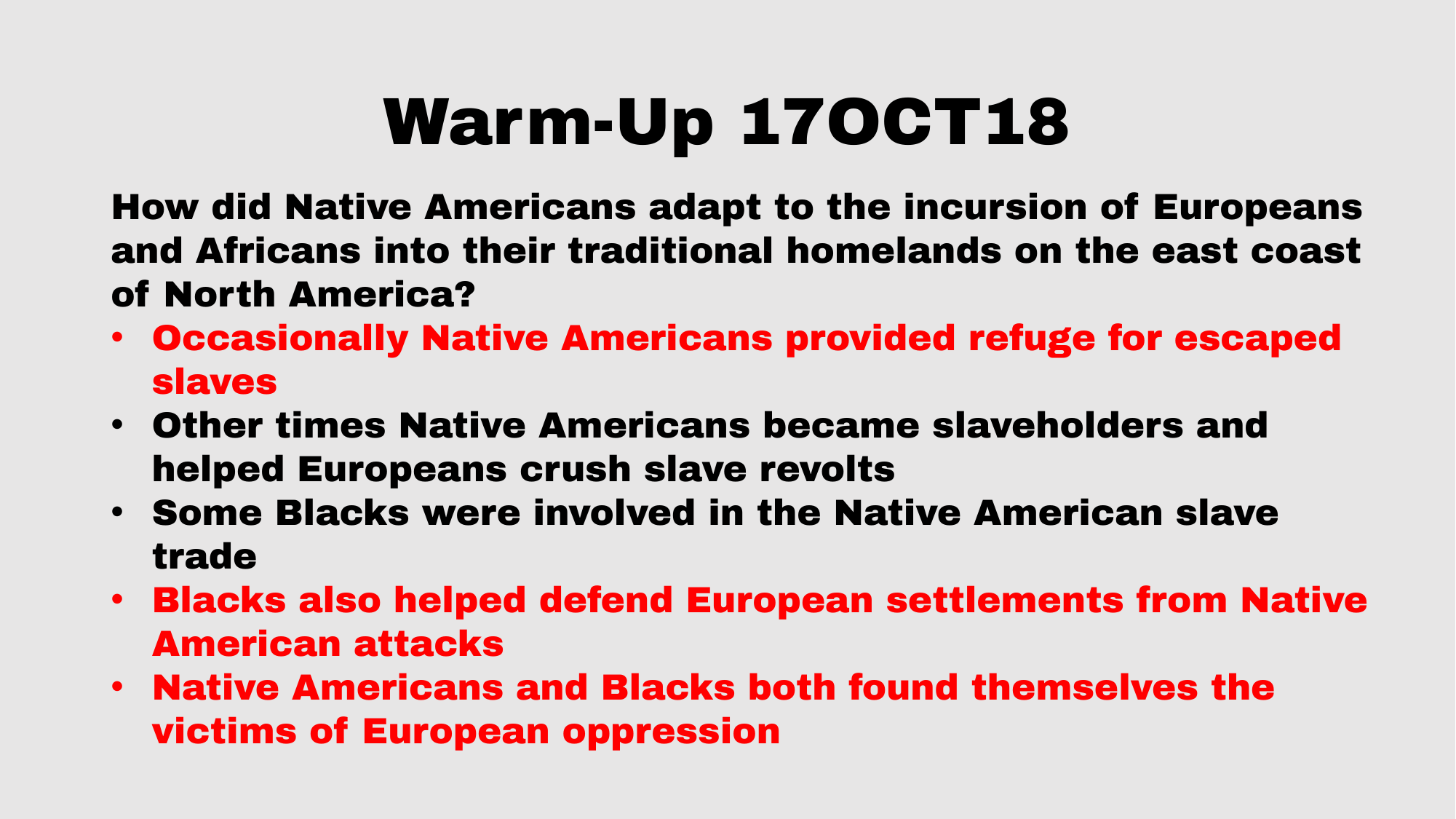

# Warm-Up 17OCT18
How did Native Americans adapt to the incursion of Europeans and Africans into their traditional homelands on the east coast of North America?
Occasionally Native Americans provided refuge for escaped slaves
Other times Native Americans became slaveholders and helped Europeans crush slave revolts
Some Blacks were involved in the Native American slave trade
Blacks also helped defend European settlements from Native American attacks
Native Americans and Blacks both found themselves the victims of European oppression